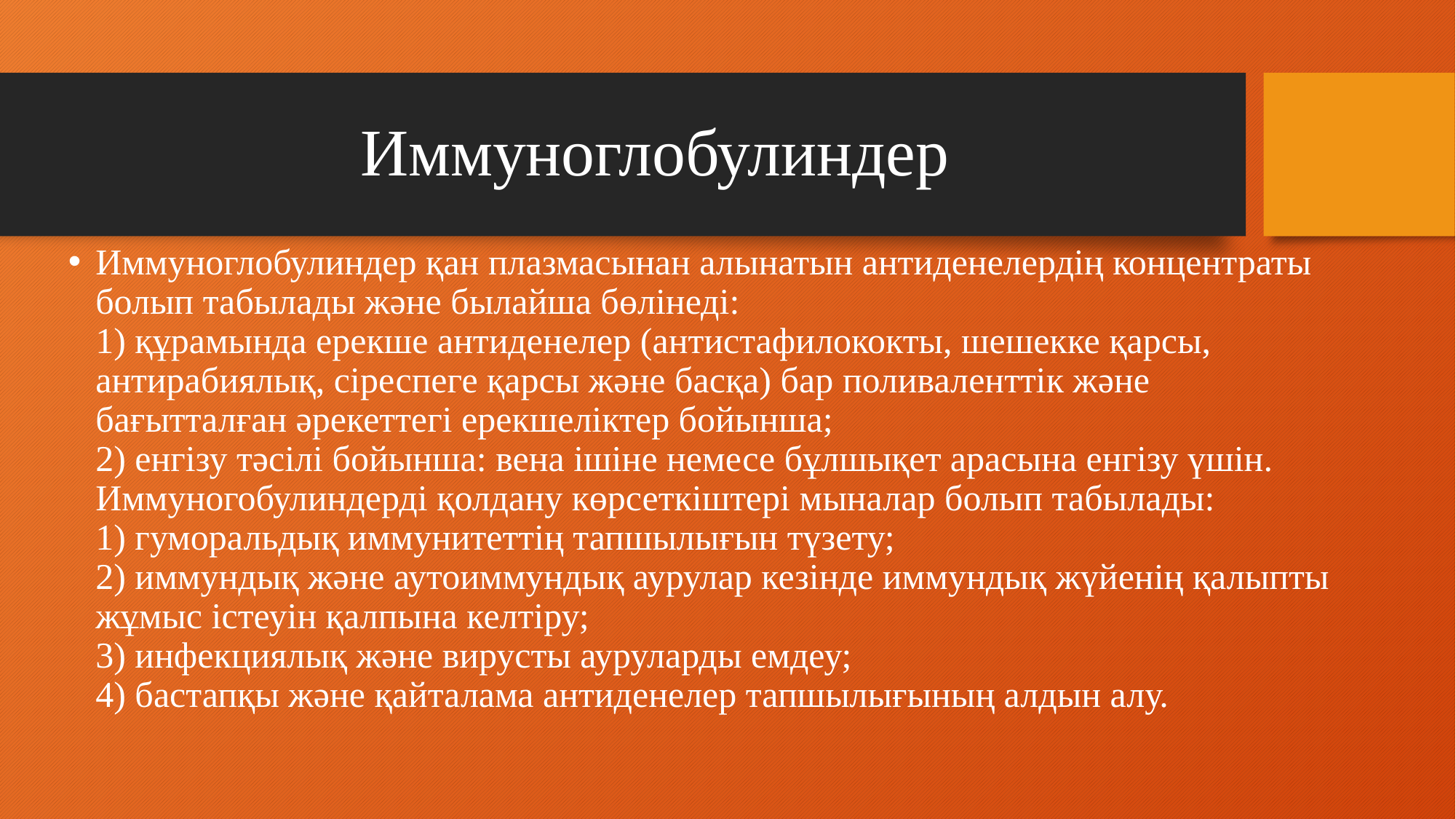

# Иммуноглобулиндер
Иммуноглобулиндер қан плазмасынан алынатын антиденелердің концентраты болып табылады және былайша бөлінеді:
1) құрамында ерекше антиденелер (антистафилококты, шешекке қарсы, антирабиялық, сіреспеге қарсы және басқа) бар поливаленттік және бағытталған әрекеттегі ерекшеліктер бойынша;
2) енгізу тәсілі бойынша: вена ішіне немесе бұлшықет арасына енгізу үшін.
Иммуногобулиндерді қолдану көрсеткіштері мыналар болып табылады:
1) гуморальдық иммунитеттің тапшылығын түзету;
2) иммундық және аутоиммундық аурулар кезінде иммундық жүйенің қалыпты жұмыс істеуін қалпына келтіру;
3) инфекциялық және вирусты ауруларды емдеу;
4) бастапқы және қайталама антиденелер тапшылығының алдын алу.